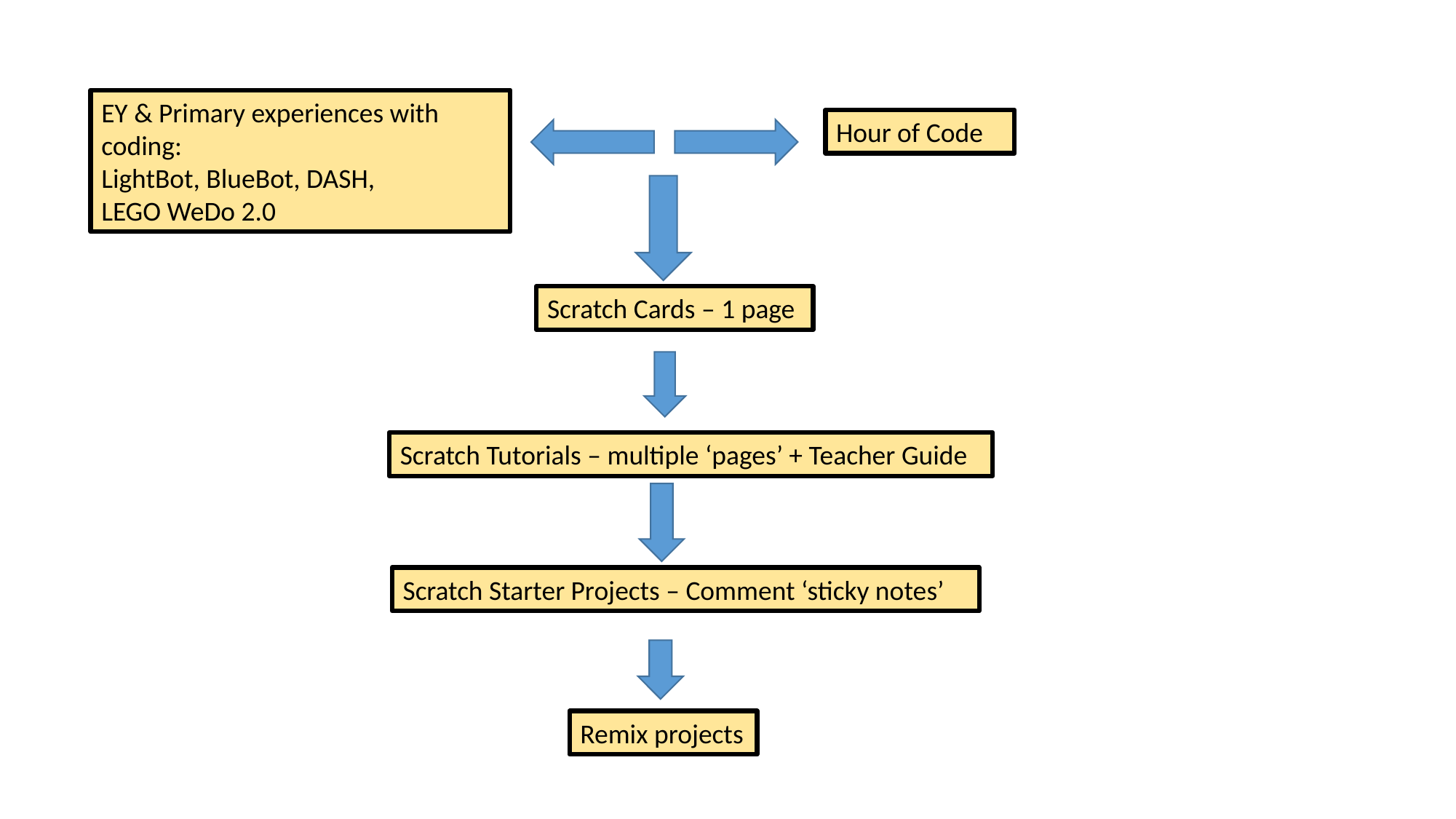

EY & Primary experiences with coding:
LightBot, BlueBot, DASH,
LEGO WeDo 2.0
Hour of Code

Scratch Cards – 1 page

Scratch Tutorials – multiple ‘pages’ + Teacher Guide

Scratch Starter Projects – Comment ‘sticky notes’

Remix projects